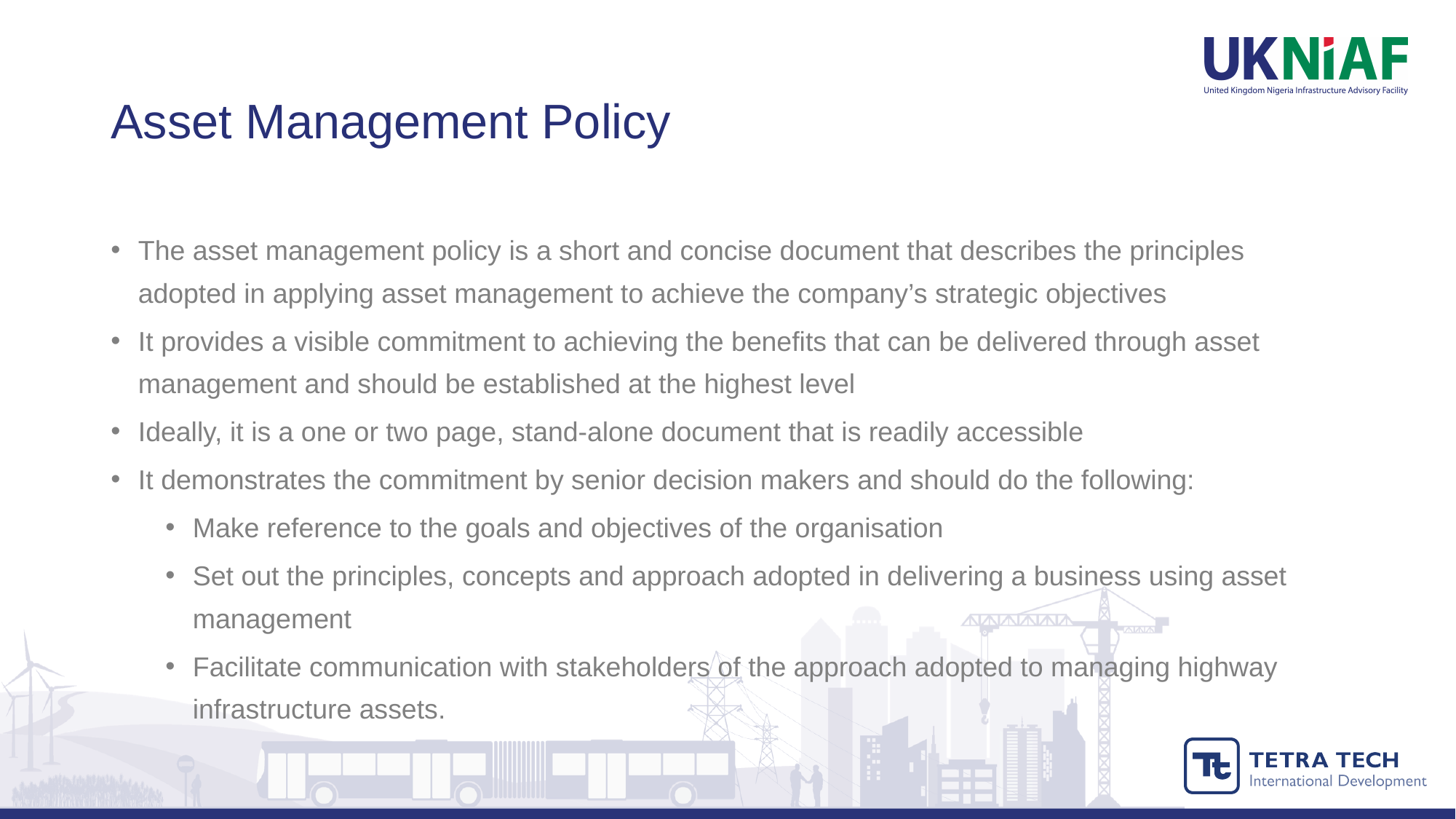

# Asset Management Policy
The asset management policy is a short and concise document that describes the principles adopted in applying asset management to achieve the company’s strategic objectives
It provides a visible commitment to achieving the benefits that can be delivered through asset management and should be established at the highest level
Ideally, it is a one or two page, stand-alone document that is readily accessible
It demonstrates the commitment by senior decision makers and should do the following:
Make reference to the goals and objectives of the organisation
Set out the principles, concepts and approach adopted in delivering a business using asset management
Facilitate communication with stakeholders of the approach adopted to managing highway infrastructure assets.